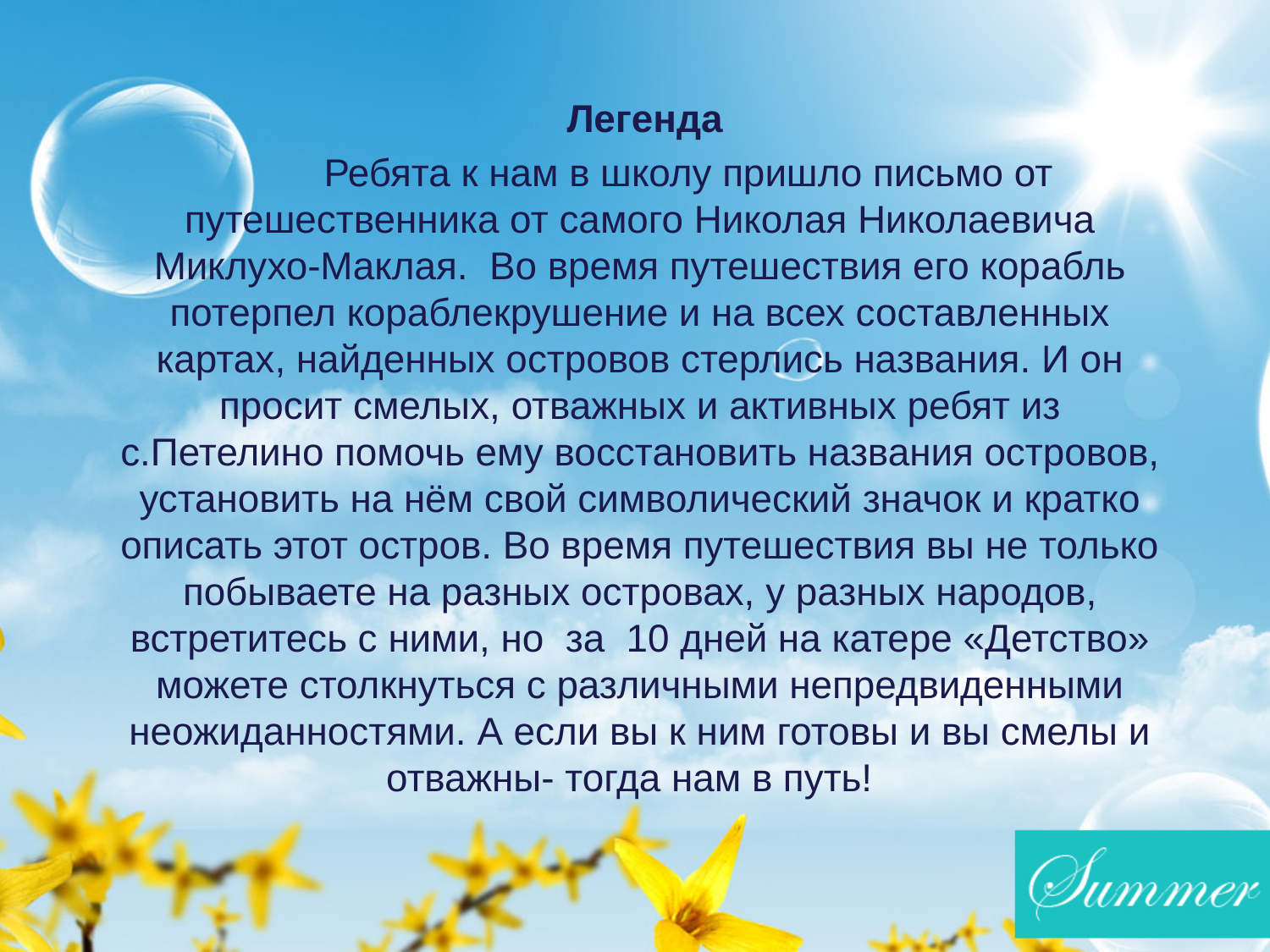

Легенда
         Ребята к нам в школу пришло письмо от путешественника от самого Николая Николаевича Миклухо-Маклая.  Во время путешествия его корабль потерпел кораблекрушение и на всех составленных картах, найденных островов стерлись названия. И он просит смелых, отважных и активных ребят из с.Петелино помочь ему восстановить названия островов, установить на нём свой символический значок и кратко описать этот остров. Во время путешествия вы не только побываете на разных островах, у разных народов, встретитесь с ними, но  за  10 дней на катере «Детство» можете столкнуться с различными непредвиденными неожиданностями. А если вы к ним готовы и вы смелы и отважны- тогда нам в путь!